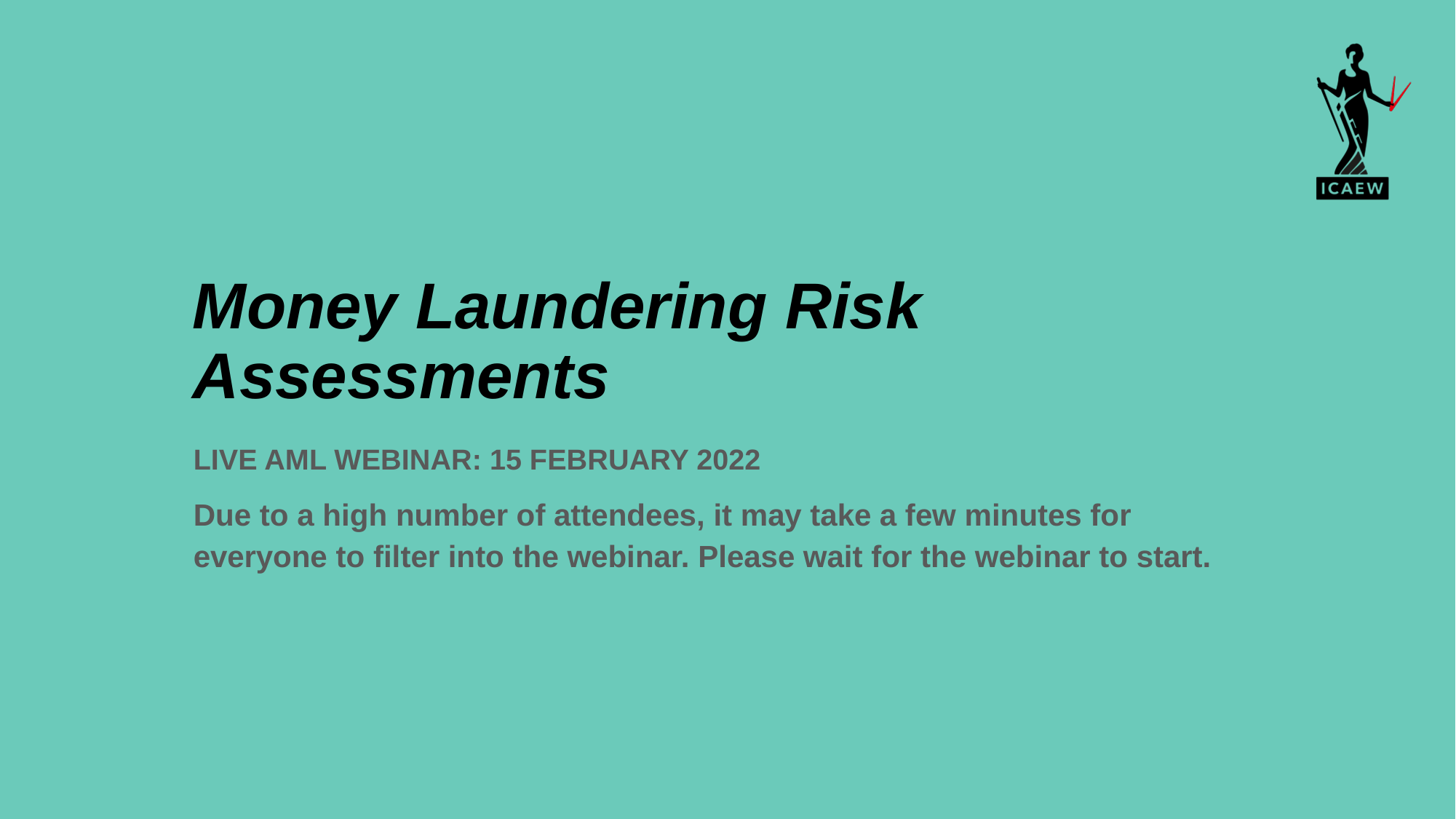

# Money Laundering Risk Assessments
Live AML webinar: 15 FEBRUARY 2022
Due to a high number of attendees, it may take a few minutes for everyone to filter into the webinar. Please wait for the webinar to start.